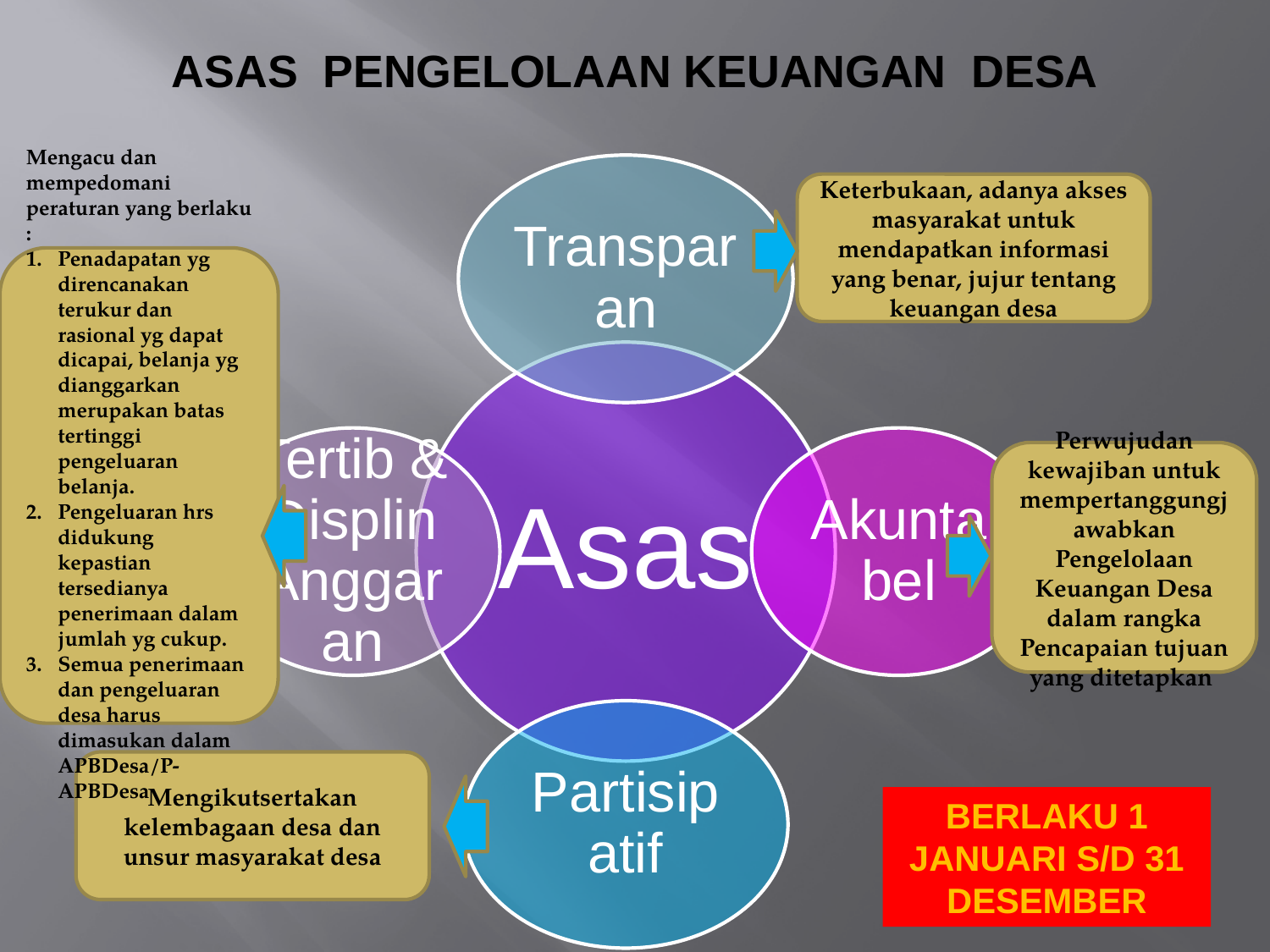

# ASAS  PENGELOLAAN KEUANGAN  DESA
Asas
Transparan
Akuntabel
Partisipatif
Tertib & Displin Anggaran
Keterbukaan, adanya akses masyarakat untuk mendapatkan informasi yang benar, jujur tentang keuangan desa

Mengacu dan mempedomani  peraturan yang berlaku :
Penadapatan yg direncanakan terukur dan rasional yg dapat dicapai, belanja yg dianggarkan merupakan batas tertinggi pengeluaran belanja.
Pengeluaran hrs didukung kepastian tersedianya penerimaan dalam jumlah yg cukup.
Semua penerimaan dan pengeluaran desa harus dimasukan dalam APBDesa/P-APBDesa

Perwujudan kewajiban untuk mempertanggungjawabkan Pengelolaan Keuangan Desa dalam rangka Pencapaian tujuan yang ditetapkan

Mengikutsertakan kelembagaan desa dan unsur masyarakat desa

BERLAKU 1 JANUARI S/D 31 DESEMBER